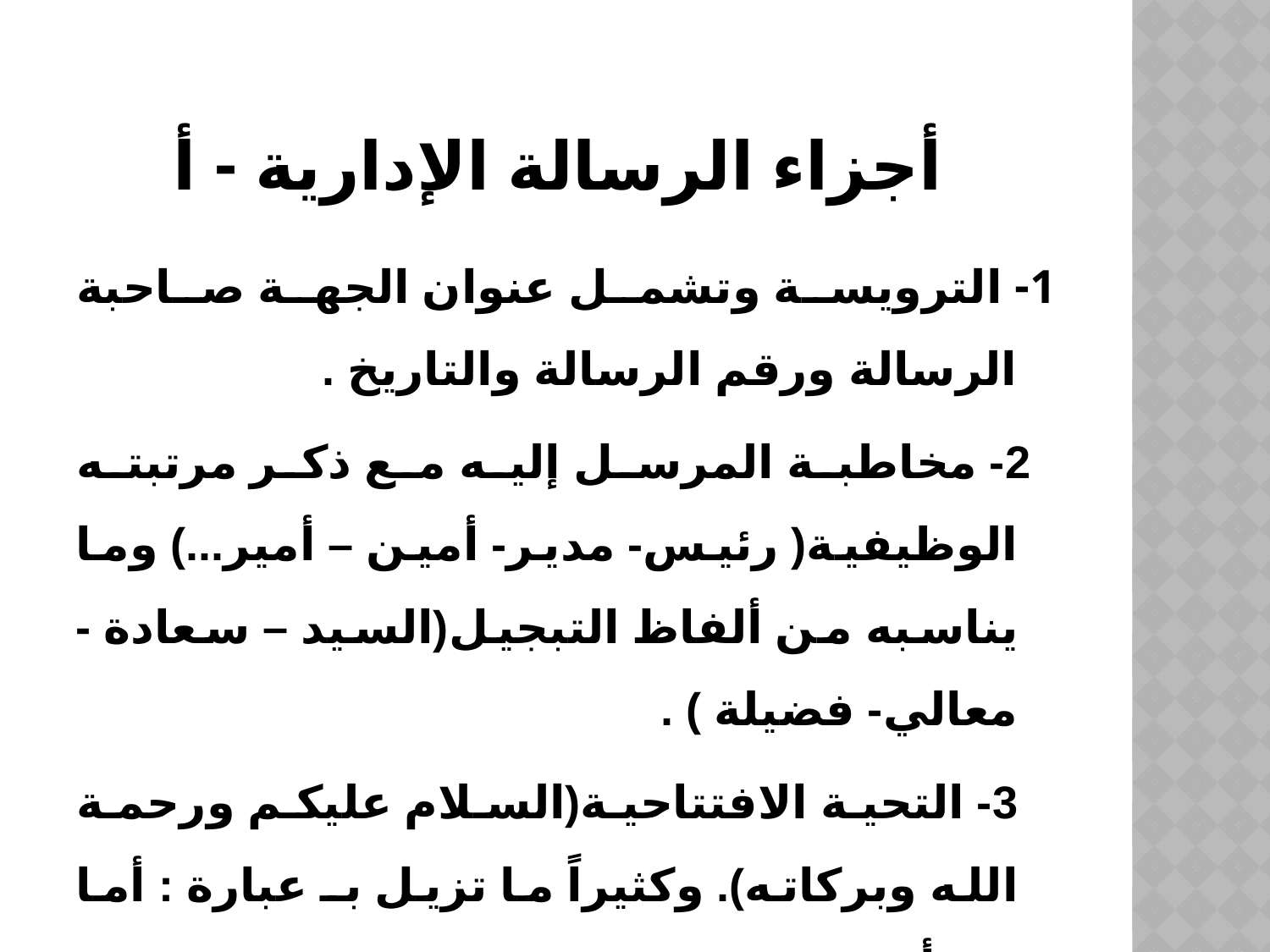

# أجزاء الرسالة الإدارية - أ
1- الترويسة وتشمل عنوان الجهة صاحبة الرسالة ورقم الرسالة والتاريخ .
  2- مخاطبة المرسل إليه مع ذكر مرتبته الوظيفية( رئيس- مدير- أمين – أمير...) وما يناسبه من ألفاظ التبجيل(السيد – سعادة - معالي- فضيلة ) .
   3- التحية الافتتاحية(السلام عليكم ورحمة الله وبركاته). وكثيراً ما تزيل بـ عبارة : أما بعد أو :  وبعد .